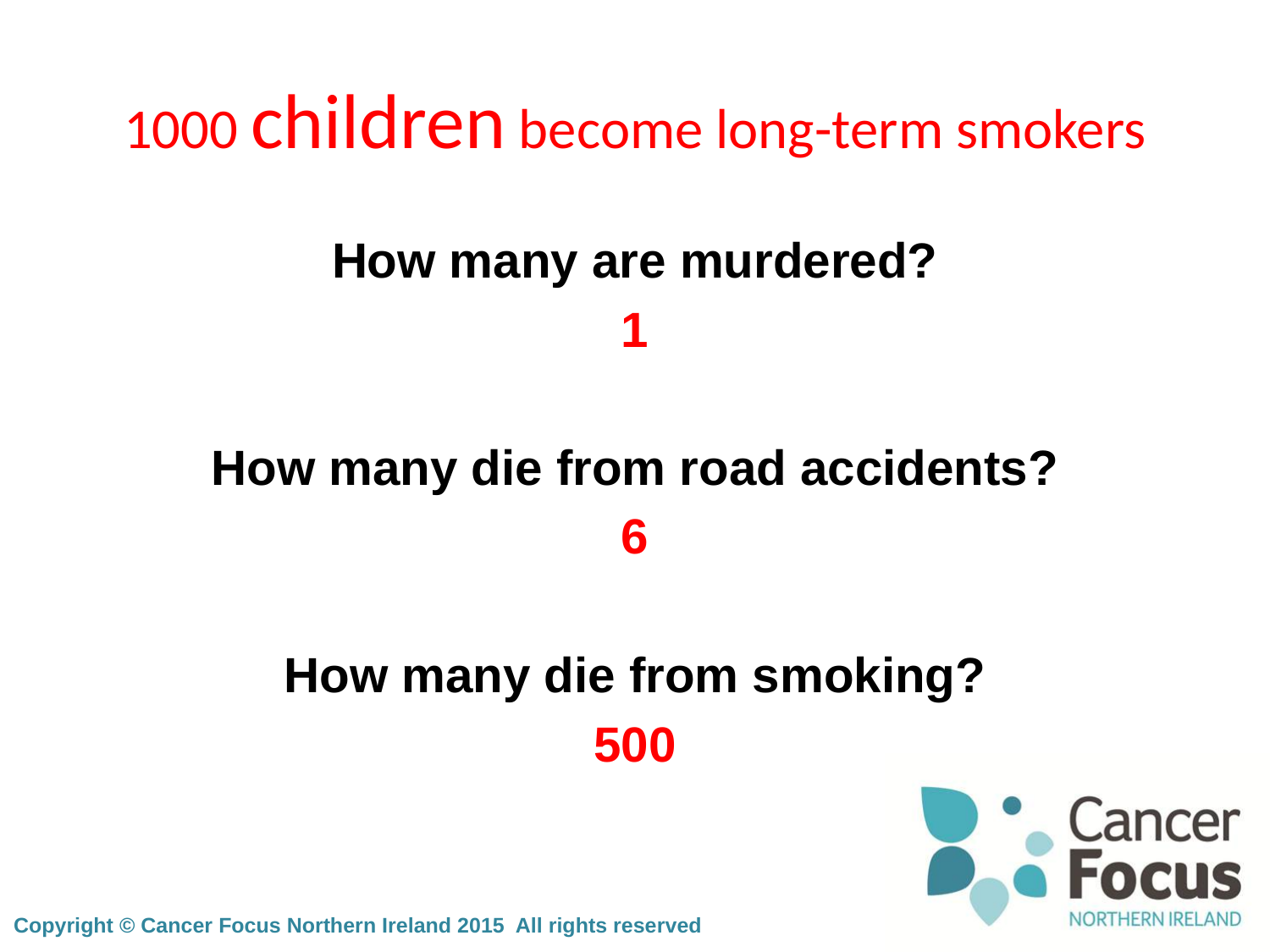

# 1000 children become long-term smokers
How many are murdered?
1

How many die from road accidents?
6

How many die from smoking?
500
Copyright © Cancer Focus Northern Ireland 2015  All rights reserved